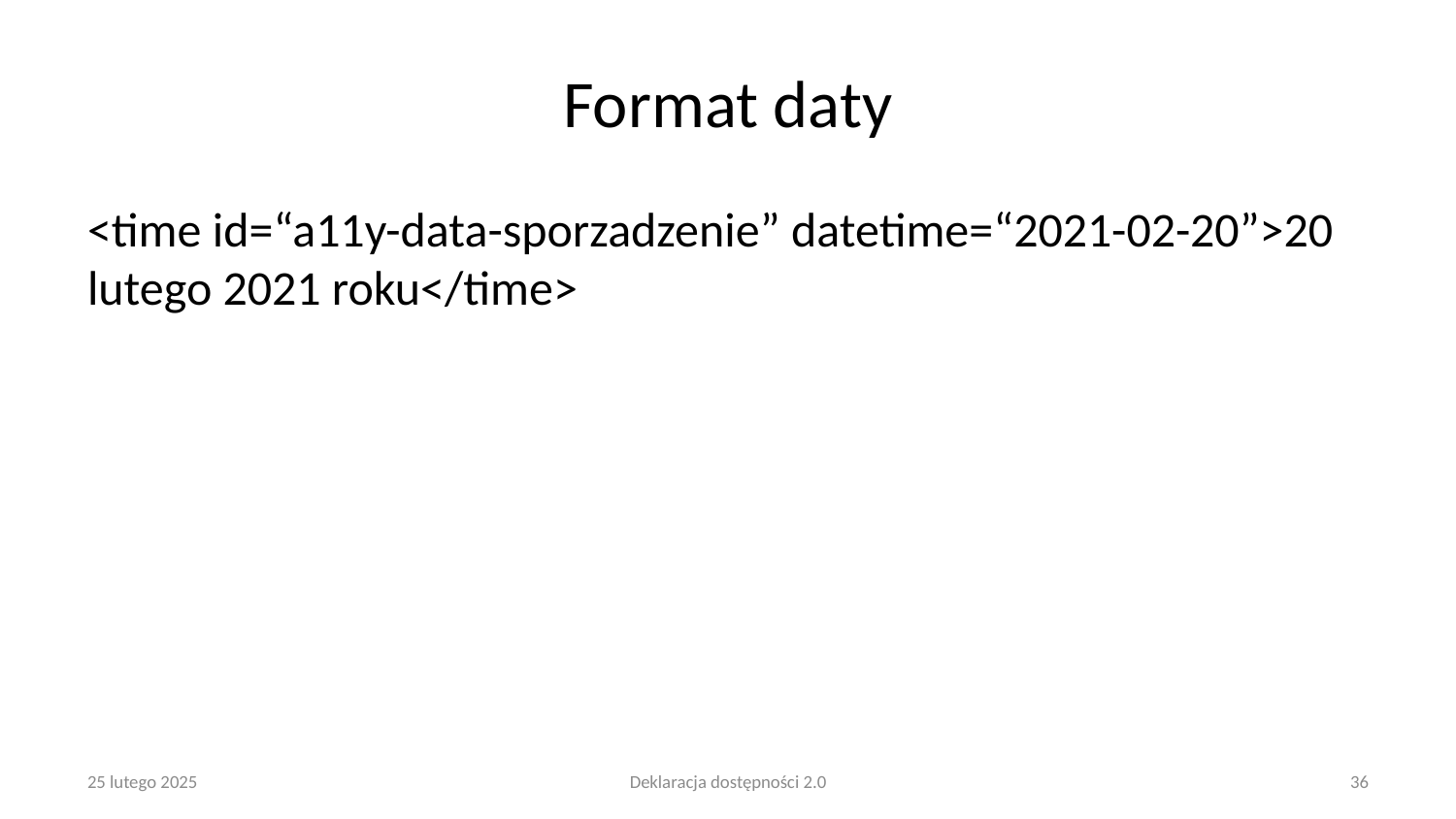

# Format daty
<time id=“a11y-data-sporzadzenie” datetime=“2021-02-20”>20 lutego 2021 roku</time>
25 lutego 2025
Deklaracja dostępności 2.0
36